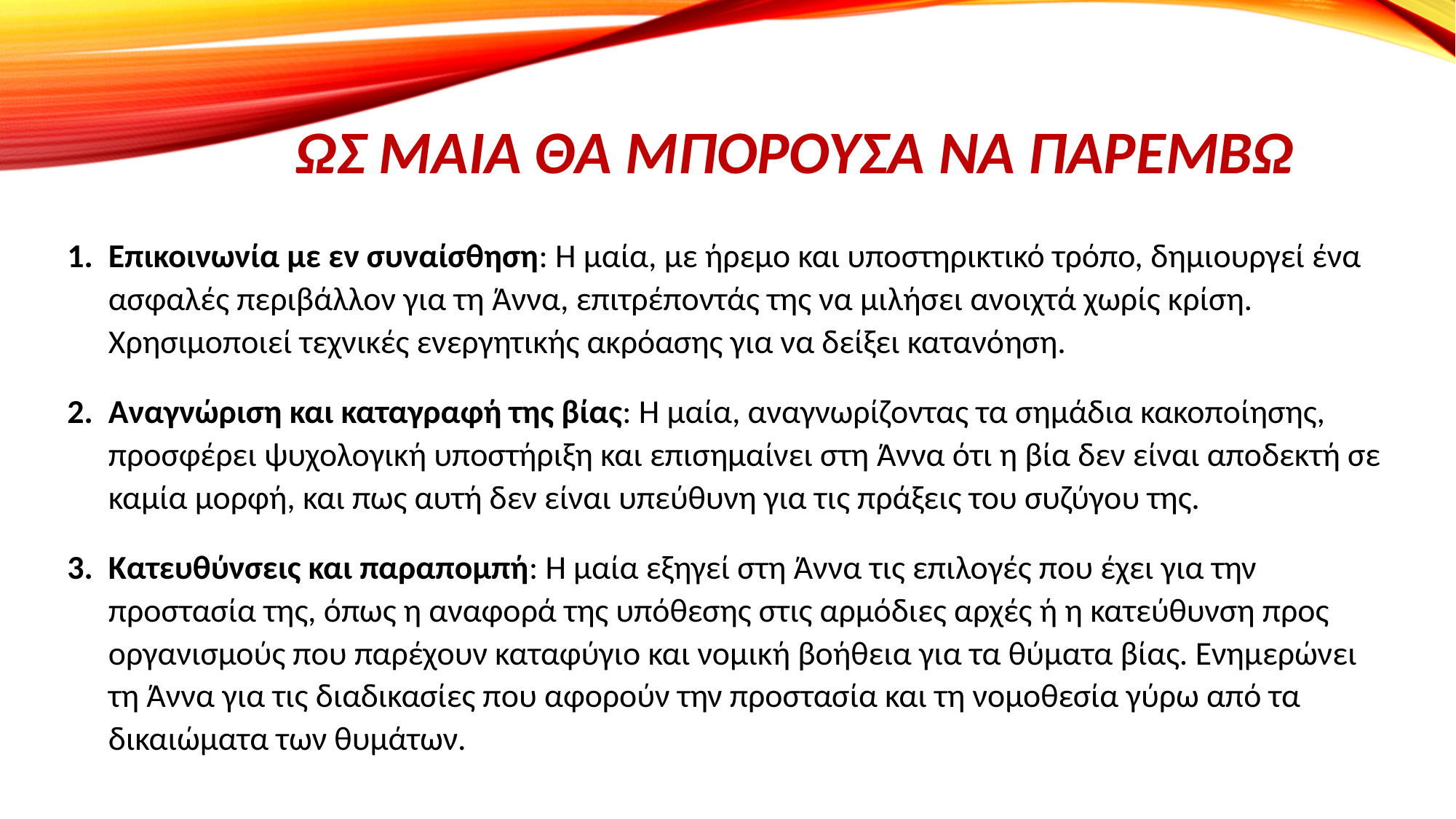

# Ως μαία θα μπορούσα να παρέμβω
Επικοινωνία με εν συναίσθηση: Η μαία, με ήρεμο και υποστηρικτικό τρόπο, δημιουργεί ένα ασφαλές περιβάλλον για τη Άννα, επιτρέποντάς της να μιλήσει ανοιχτά χωρίς κρίση. Χρησιμοποιεί τεχνικές ενεργητικής ακρόασης για να δείξει κατανόηση.
Αναγνώριση και καταγραφή της βίας: Η μαία, αναγνωρίζοντας τα σημάδια κακοποίησης, προσφέρει ψυχολογική υποστήριξη και επισημαίνει στη Άννα ότι η βία δεν είναι αποδεκτή σε καμία μορφή, και πως αυτή δεν είναι υπεύθυνη για τις πράξεις του συζύγου της.
Κατευθύνσεις και παραπομπή: Η μαία εξηγεί στη Άννα τις επιλογές που έχει για την προστασία της, όπως η αναφορά της υπόθεσης στις αρμόδιες αρχές ή η κατεύθυνση προς οργανισμούς που παρέχουν καταφύγιο και νομική βοήθεια για τα θύματα βίας. Ενημερώνει τη Άννα για τις διαδικασίες που αφορούν την προστασία και τη νομοθεσία γύρω από τα δικαιώματα των θυμάτων.